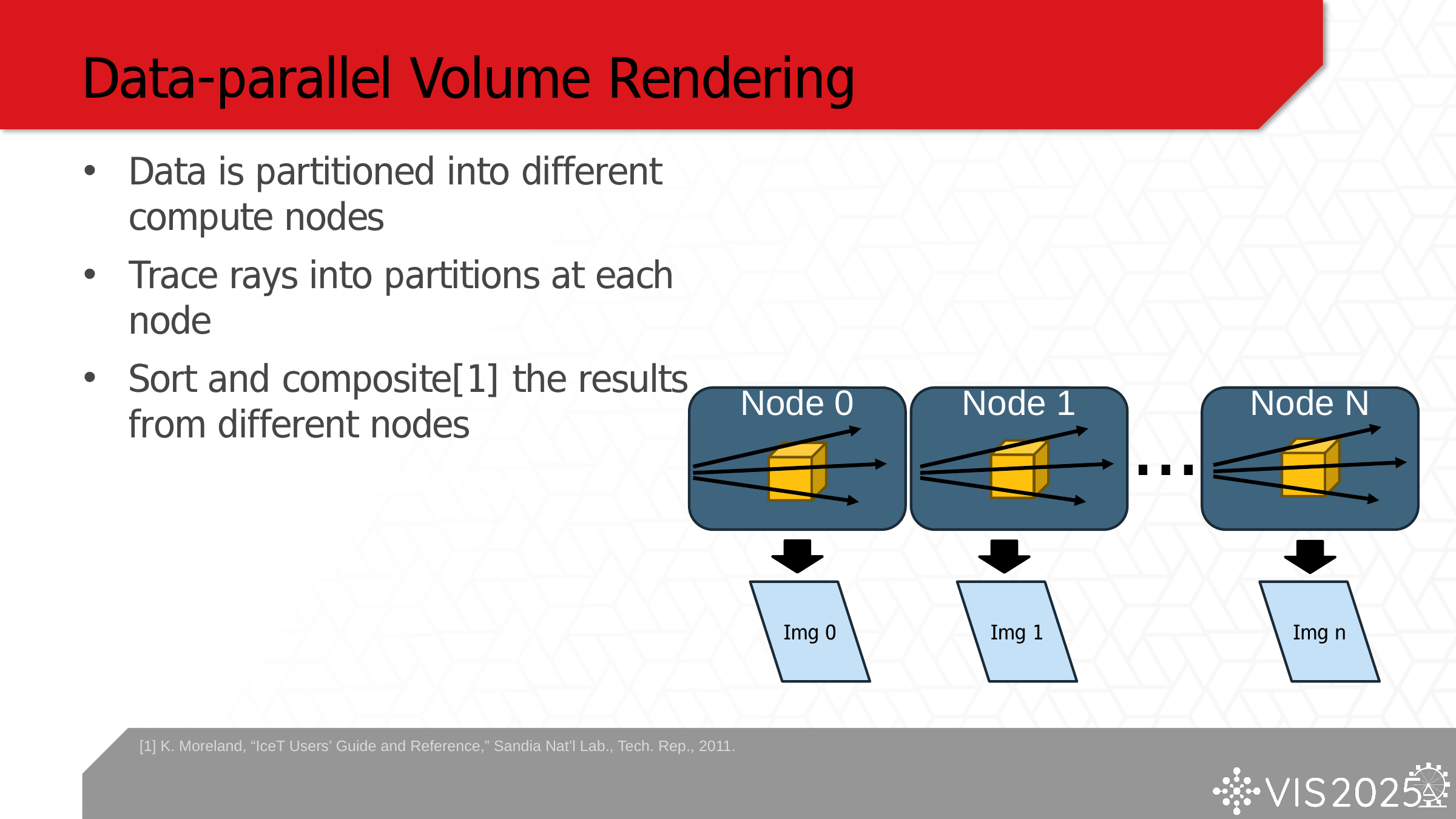

# Data-parallel Volume Rendering
Data is partitioned into different compute nodes
Trace rays into partitions at each node
Sort and composite[1] the results from different nodes
Produce the final image
Node 1
…
Node N
Node 0

Img n
Img 1
Img 0
[1] K. Moreland, “IceT Users’ Guide and Reference,” Sandia Nat’l Lab., Tech. Rep., 2011.